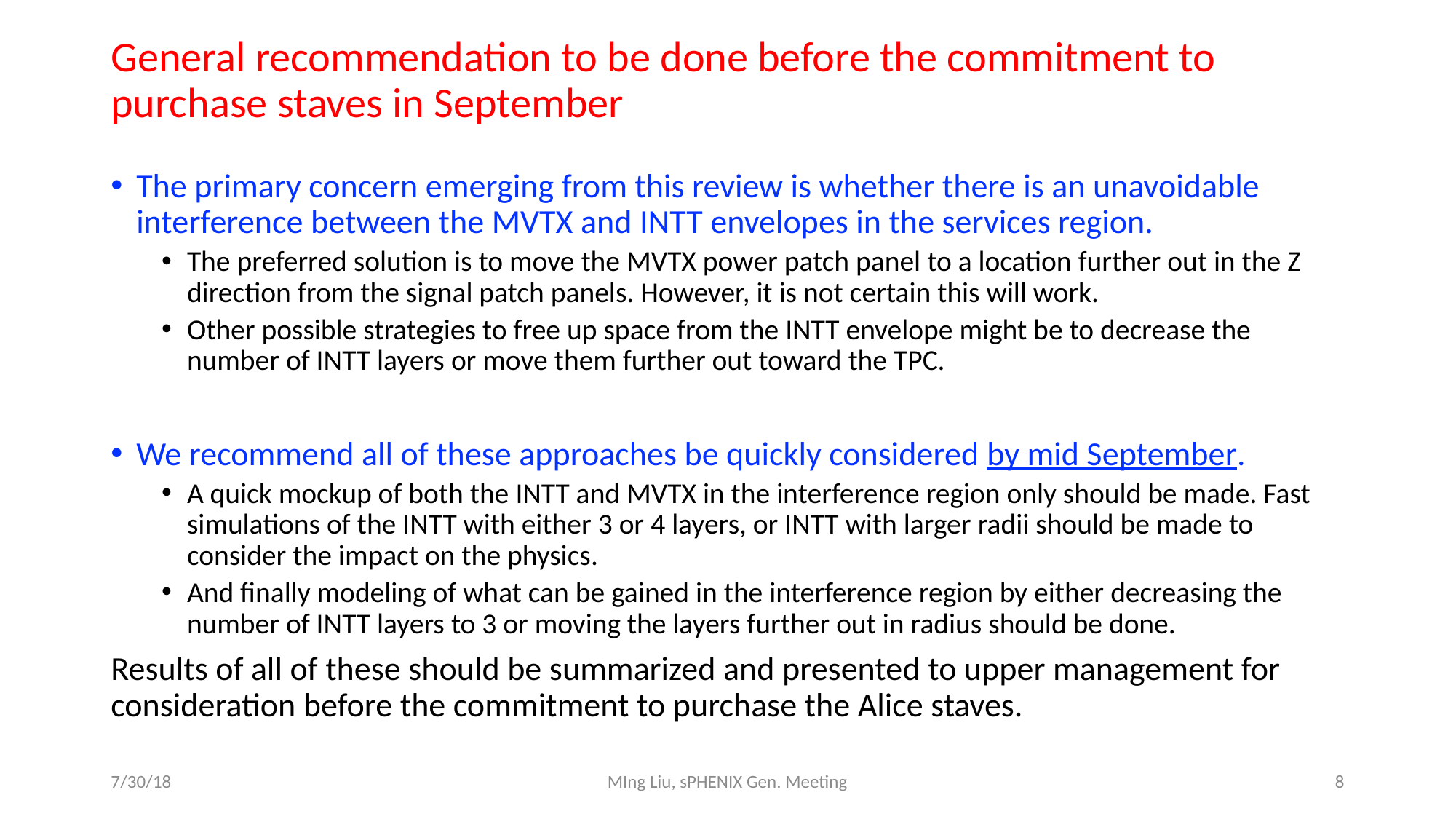

# General recommendation ​to be done before the commitment to purchase staves in September
The primary concern emerging from this review is whether there is an unavoidable interference between the MVTX and INTT envelopes in the services region.
The preferred solution is to move the MVTX power patch panel to a location further out in the Z direction from the signal patch panels. However, it is not certain this will work.
Other possible strategies to free up space from the INTT envelope might be to decrease the number of INTT layers or move them further out toward the TPC.

We recommend all of these approaches be quickly considered by mid September.
A quick mockup of both the INTT and MVTX in the interference region only should be made. Fast simulations of the INTT with either 3 or 4 layers, or INTT with larger radii should be made to consider the impact on the physics.
And finally modeling of what can be gained in the interference region by either decreasing the number of INTT layers to 3 or moving the layers further out in radius should be done.
Results of all of these should be summarized and presented to upper management for consideration before the commitment to purchase the Alice staves.

7/30/18
MIng Liu, sPHENIX Gen. Meeting
8